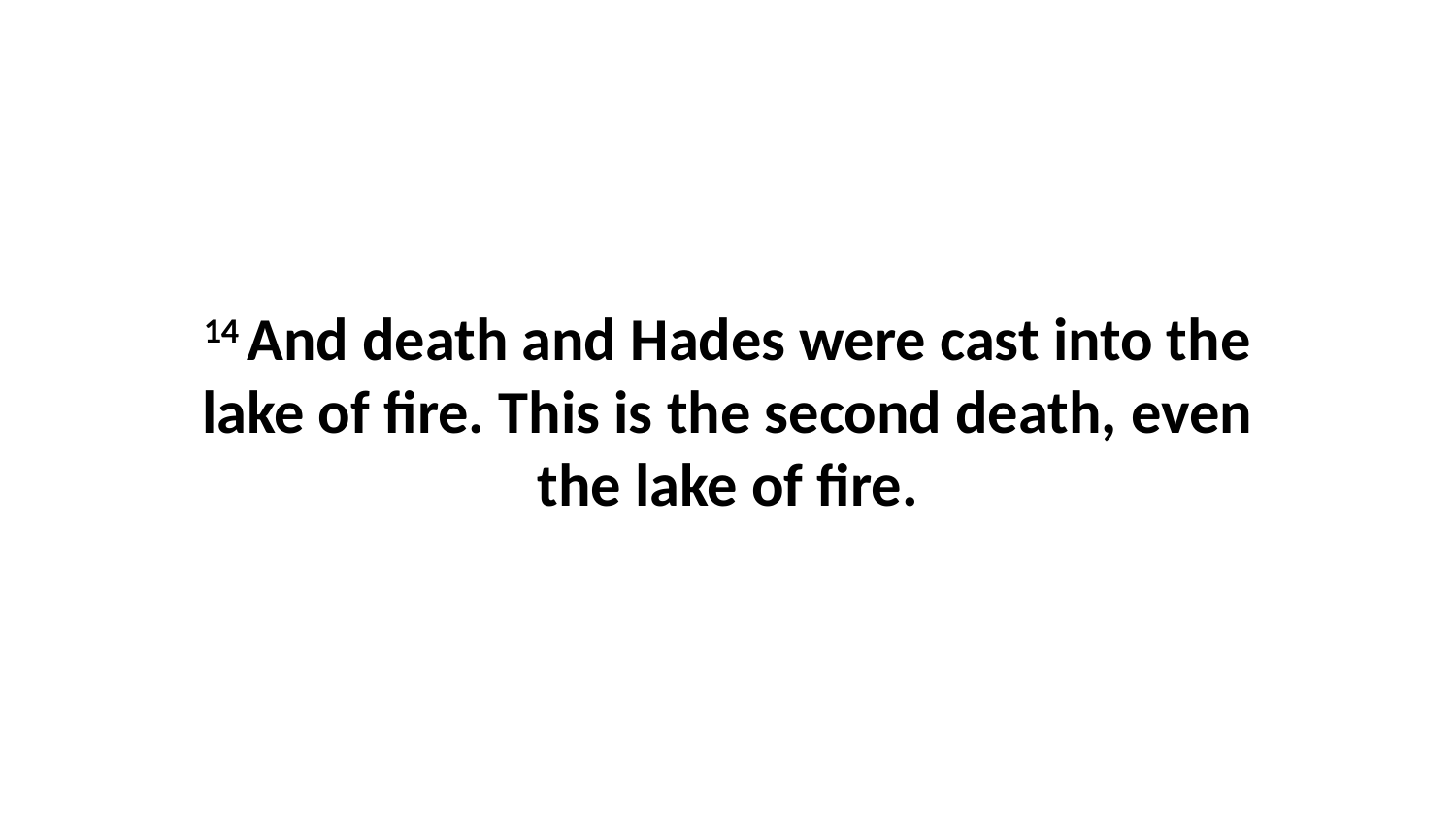

14 And death and Hades were cast into the lake of fire. This is the second death, even the lake of fire.